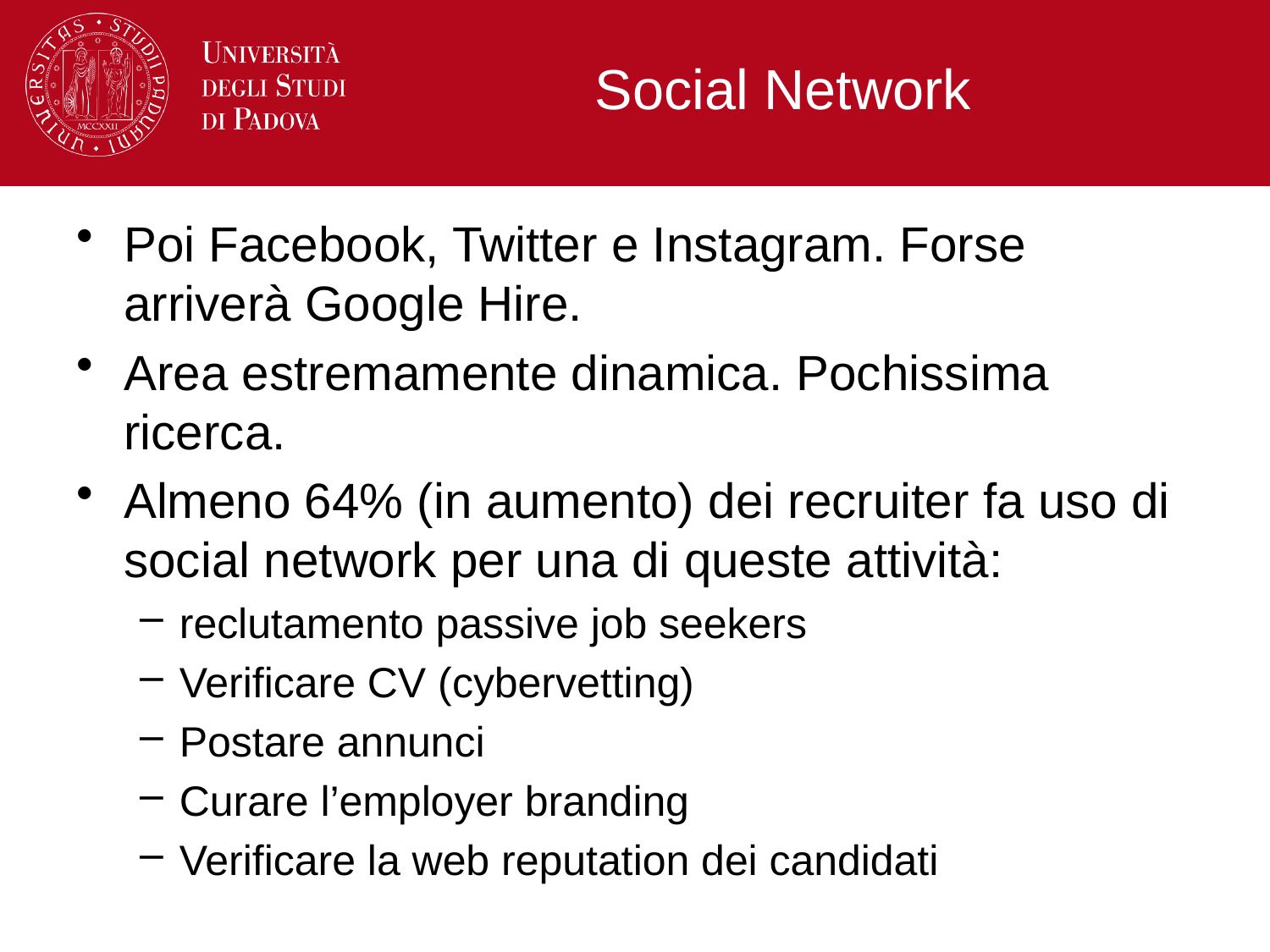

# Social Network
Poi Facebook, Twitter e Instagram. Forse arriverà Google Hire.
Area estremamente dinamica. Pochissima ricerca.
Almeno 64% (in aumento) dei recruiter fa uso di social network per una di queste attività:
reclutamento passive job seekers
Verificare CV (cybervetting)
Postare annunci
Curare l’employer branding
Verificare la web reputation dei candidati